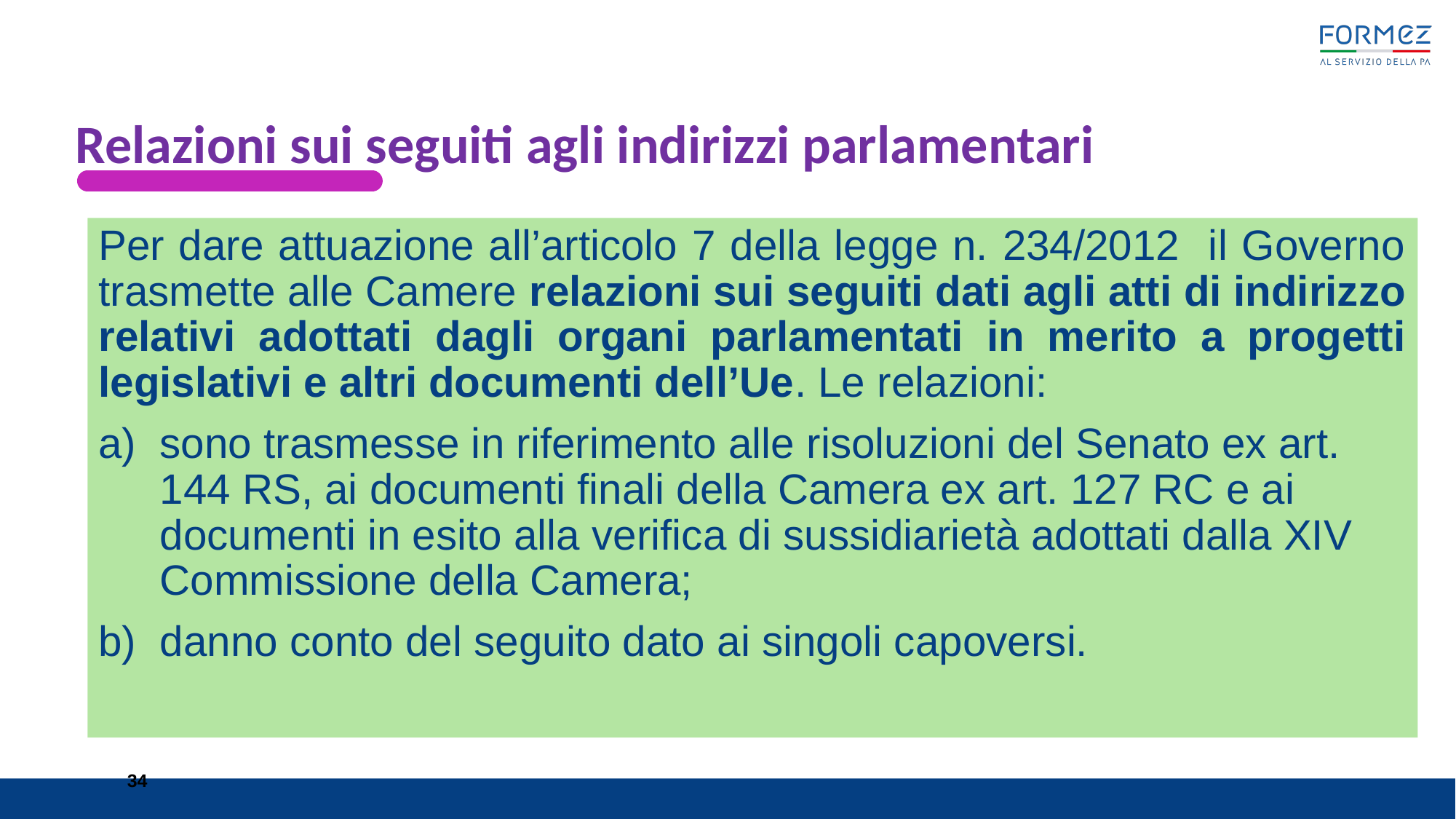

#
Relazioni sui seguiti agli indirizzi parlamentari
Per dare attuazione all’articolo 7 della legge n. 234/2012  il Governo trasmette alle Camere relazioni sui seguiti dati agli atti di indirizzo relativi adottati dagli organi parlamentati in merito a progetti legislativi e altri documenti dell’Ue. Le relazioni:
sono trasmesse in riferimento alle risoluzioni del Senato ex art. 144 RS, ai documenti finali della Camera ex art. 127 RC e ai documenti in esito alla verifica di sussidiarietà adottati dalla XIV Commissione della Camera;
danno conto del seguito dato ai singoli capoversi.
34